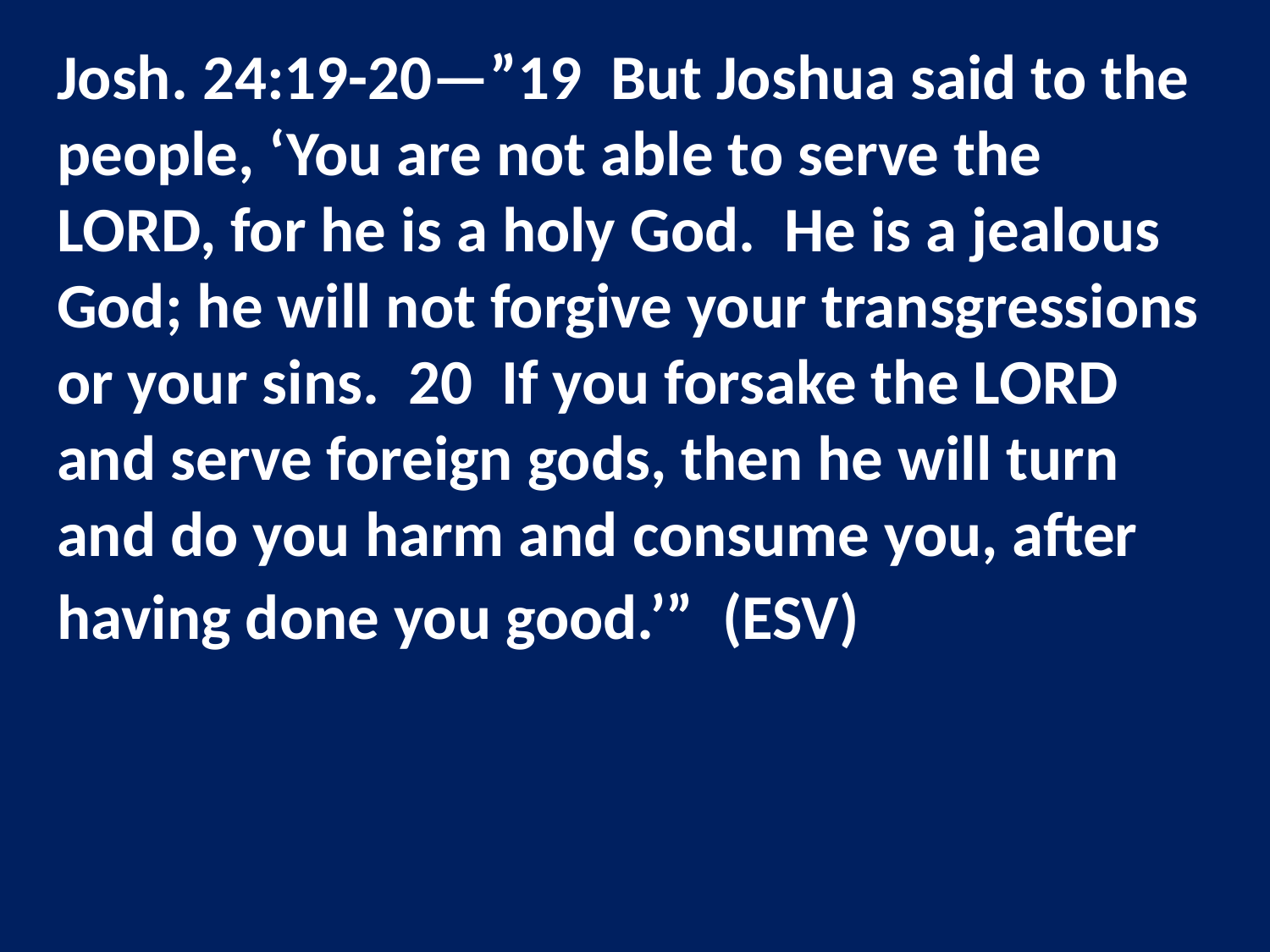

Josh. 24:19-20—”19  But Joshua said to the people, ‘You are not able to serve the LORD, for he is a holy God.  He is a jealous God; he will not forgive your transgressions or your sins.  20  If you forsake the LORD and serve foreign gods, then he will turn and do you harm and consume you, after having done you good.’”  (ESV)